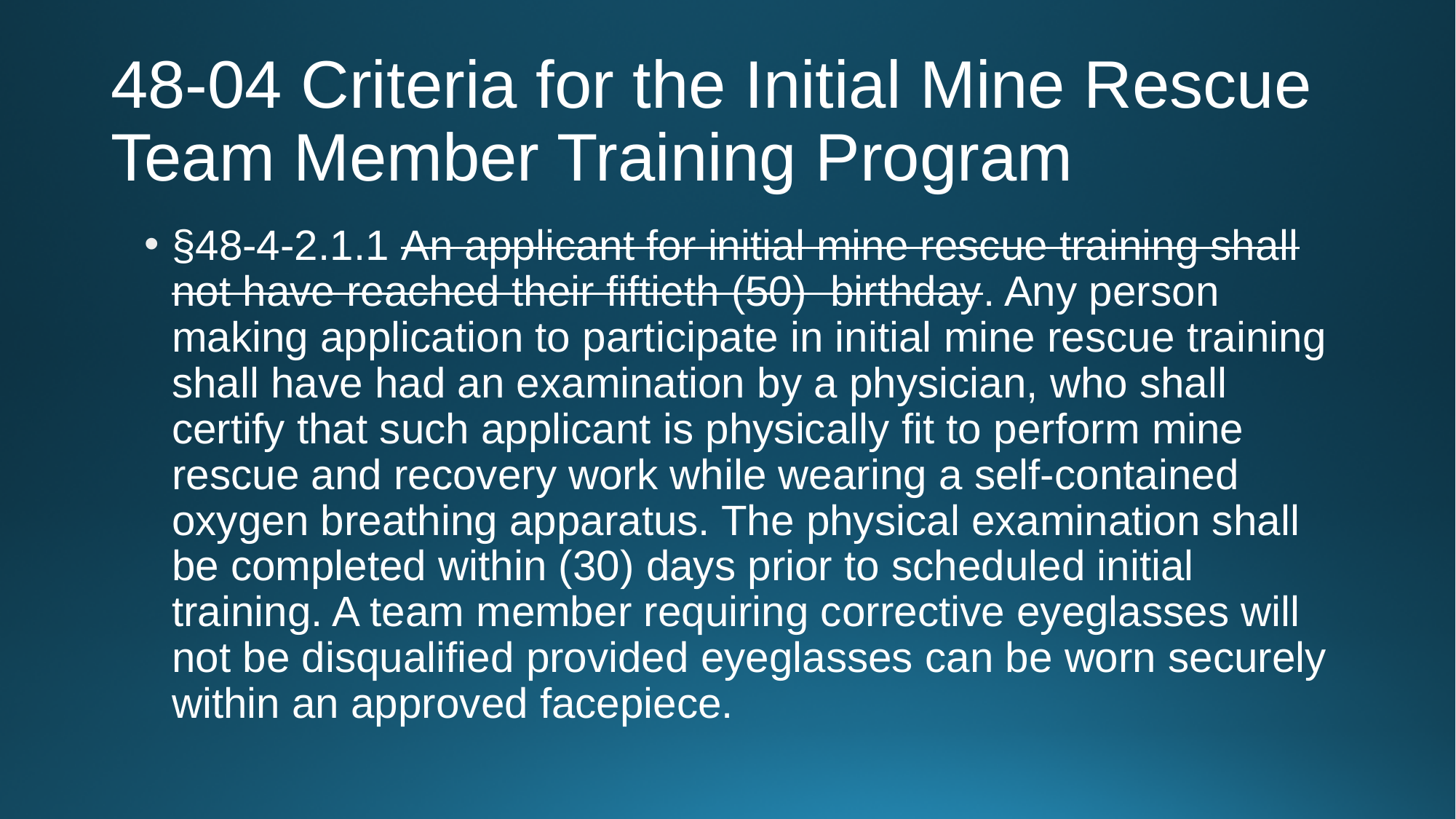

# 48-04 Criteria for the Initial Mine Rescue Team Member Training Program
§48-4-2.1.1 An applicant for initial mine rescue training shall not have reached their fiftieth (50)  birthday. Any person making application to participate in initial mine rescue training shall have had an examination by a physician, who shall certify that such applicant is physically fit to perform mine rescue and recovery work while wearing a self-contained oxygen breathing apparatus. The physical examination shall be completed within (30) days prior to scheduled initial training. A team member requiring corrective eyeglasses will not be disqualified provided eyeglasses can be worn securely within an approved facepiece.